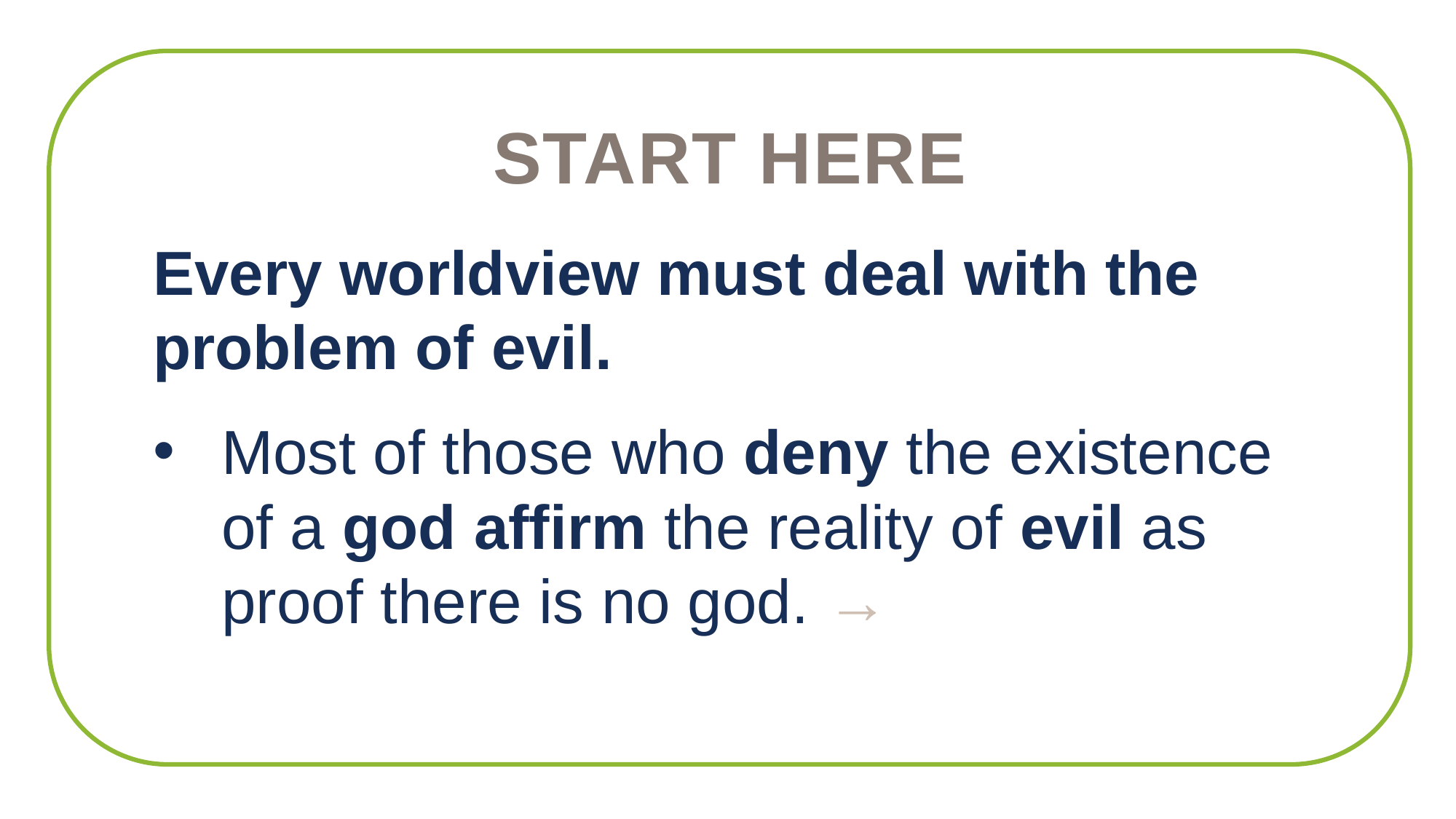

Start here
Every worldview must deal with the problem of evil.
Most of those who deny the existence of a god affirm the reality of evil as proof there is no god. →